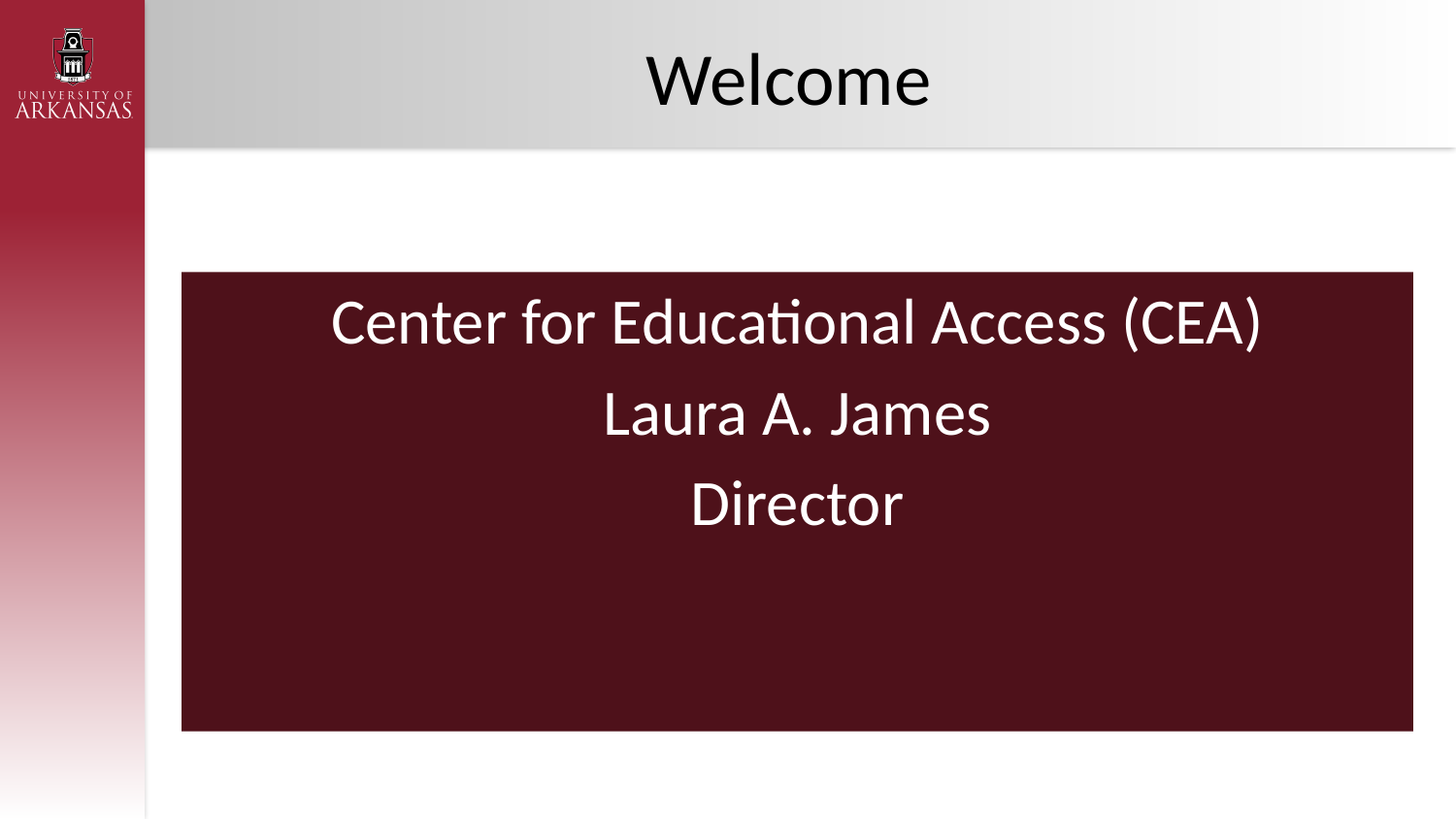

# Welcome
Center for Educational Access (CEA)
Laura A. James
Director